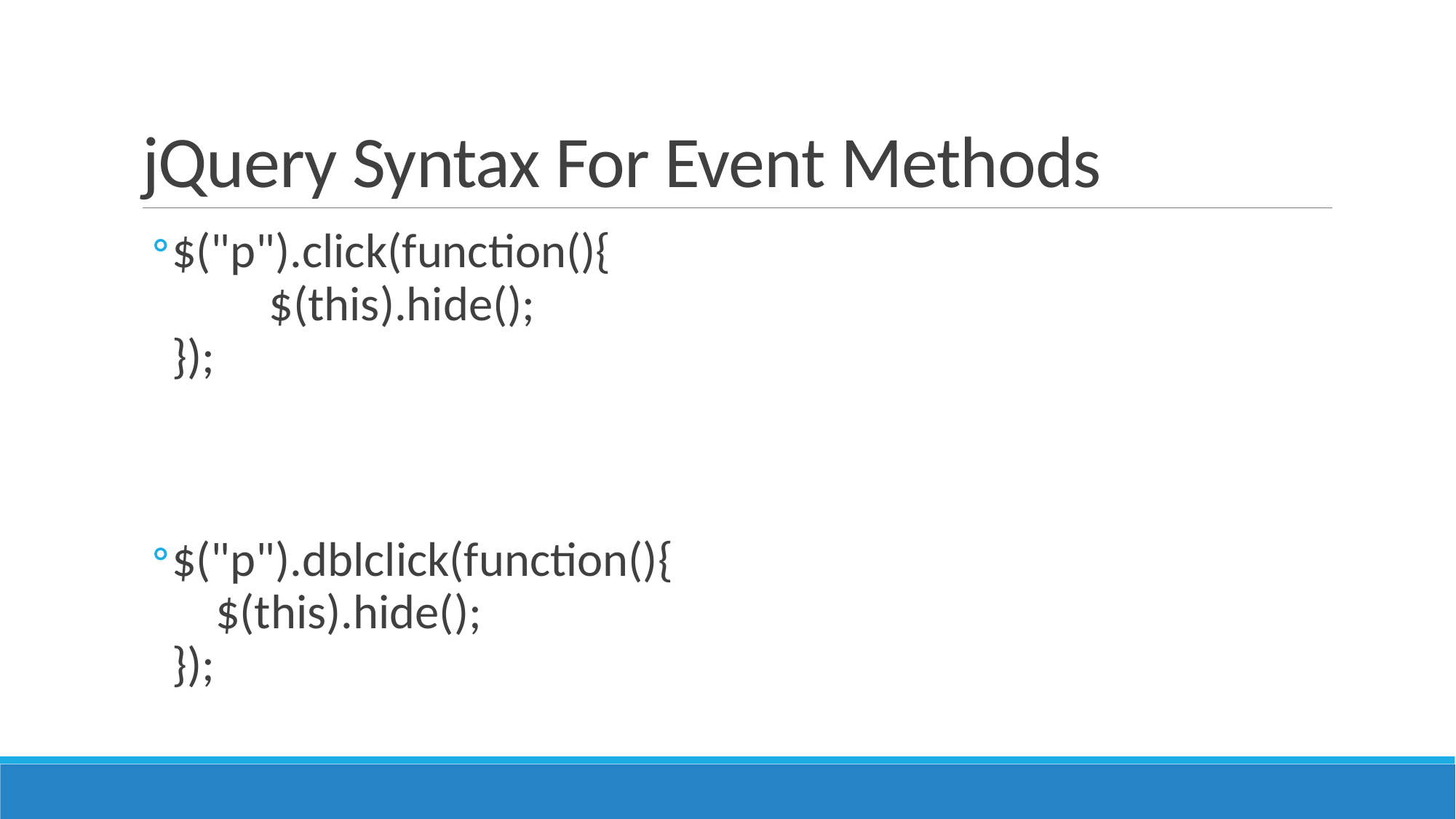

# jQuery Syntax For Event Methods
$("p").click(function(){
	$(this).hide();
});

$("p").dblclick(function(){
    $(this).hide();
});